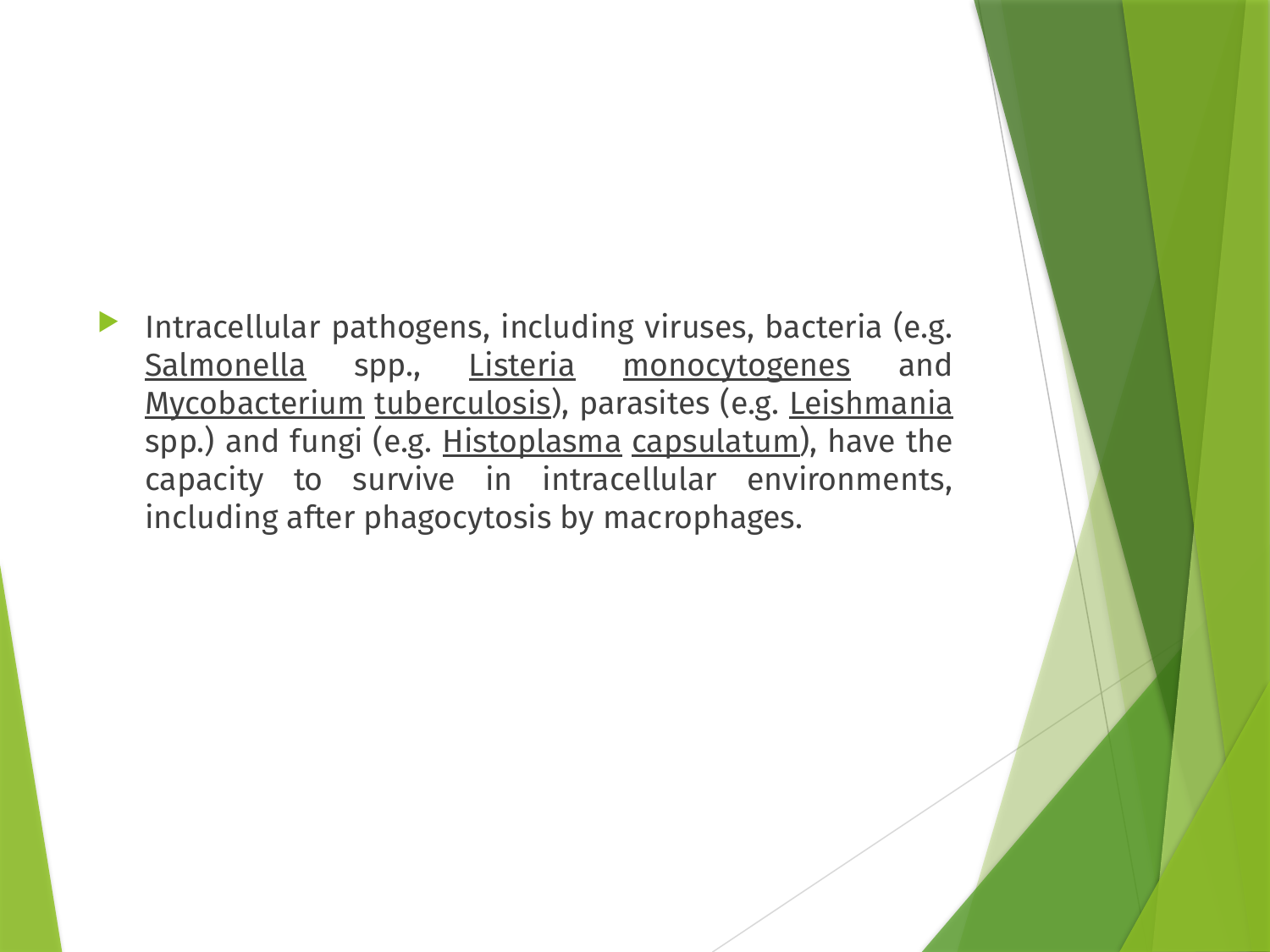

#
Intracellular pathogens, including viruses, bacteria (e.g. Salmonella spp., Listeria monocytogenes and Mycobacterium tuberculosis), parasites (e.g. Leishmania spp.) and fungi (e.g. Histoplasma capsulatum), have the capacity to survive in intracellular environments, including after phagocytosis by macrophages.